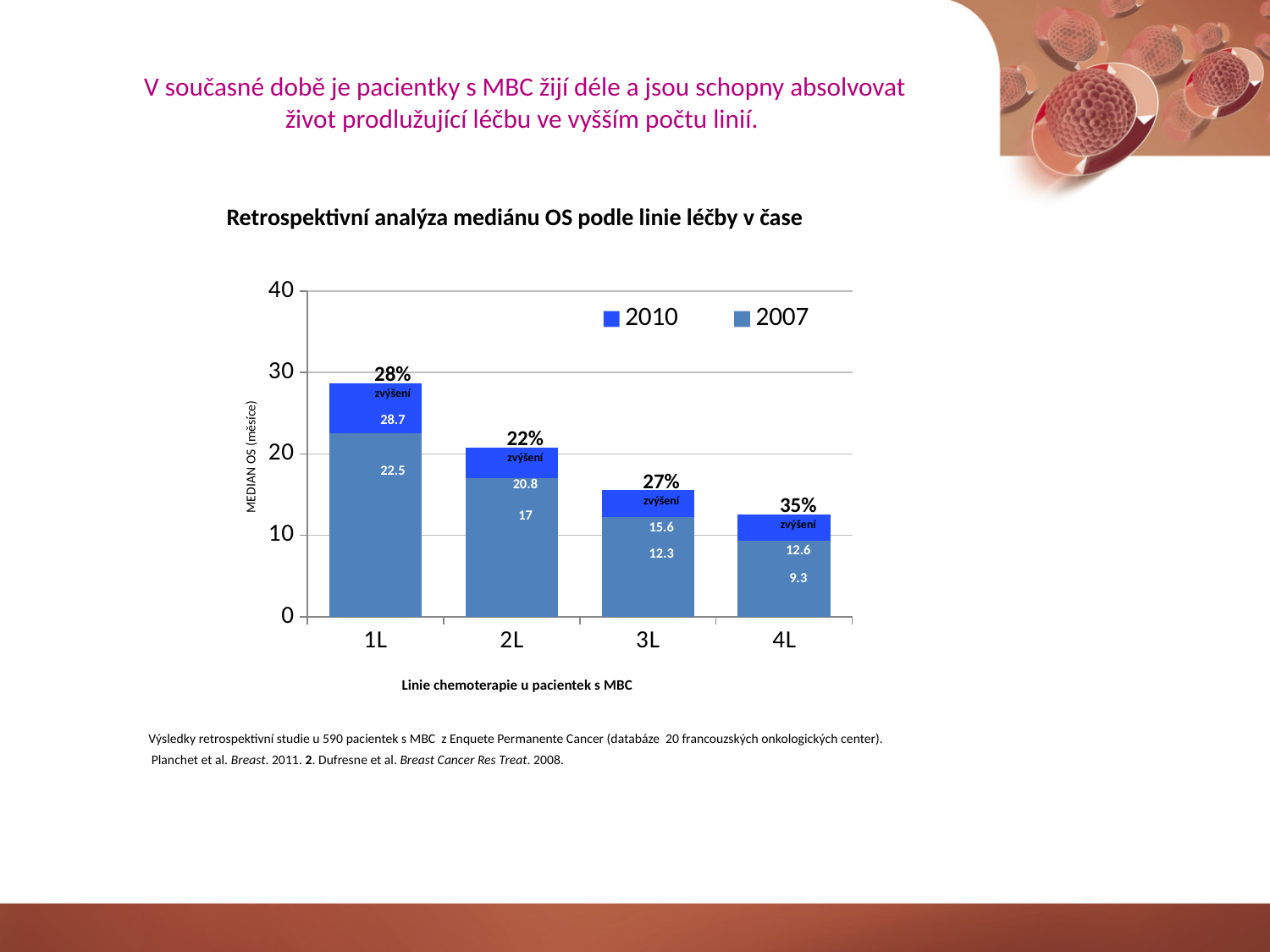

# V současné době je pacientky s MBC žijí déle a jsou schopny absolvovat život prodlužující léčbu ve vyšším počtu linií.
Retrospektivní analýza mediánu OS podle linie léčby v čase

### Chart

| Category | 2007 | 2010 |
|---|---|---|
| 1L | 22.5 | 6.2 |
| 2L | 17.0 | 3.8 |
| 3L | 12.3 | 3.3 |
| 4L | 9.3 | 3.3 |
28%
zvýšení
28.7
22.5
22%
zvýšení
20.8
17
MEDIAN OS (měsíce)
27%
zvýšení
15.6
12.3
35%
zvýšení
12.6
9.3
Linie chemoterapie u pacientek s MBC
Výsledky retrospektivní studie u 590 pacientek s MBC  z Enquete Permanente Cancer (databáze  20 francouzských onkologických center).
 Planchet et al. Breast. 2011. 2. Dufresne et al. Breast Cancer Res Treat. 2008.